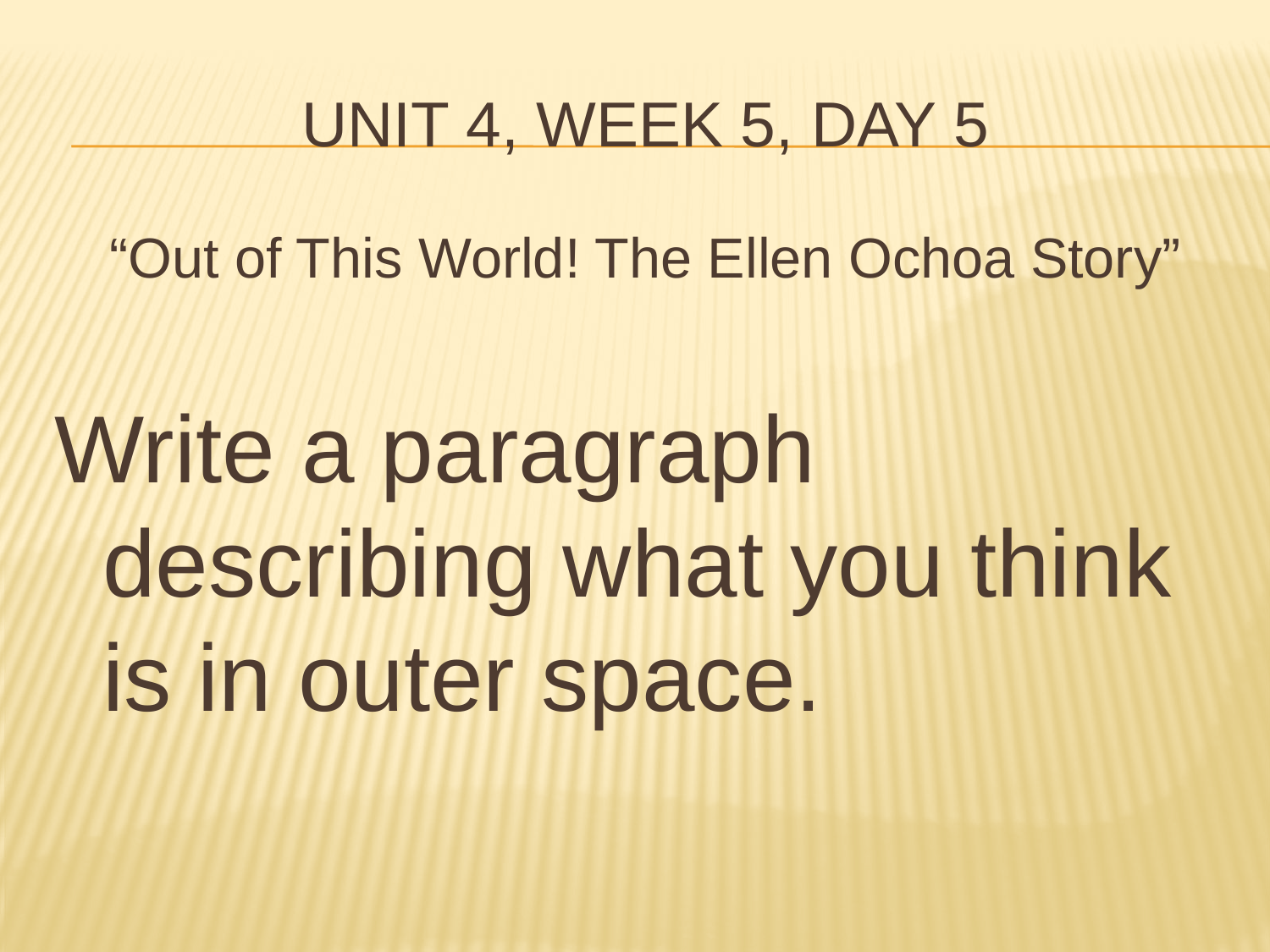

# Unit 4, Week 5, Day 5
“Out of This World! The Ellen Ochoa Story”

Write a paragraph describing what you think is in outer space.